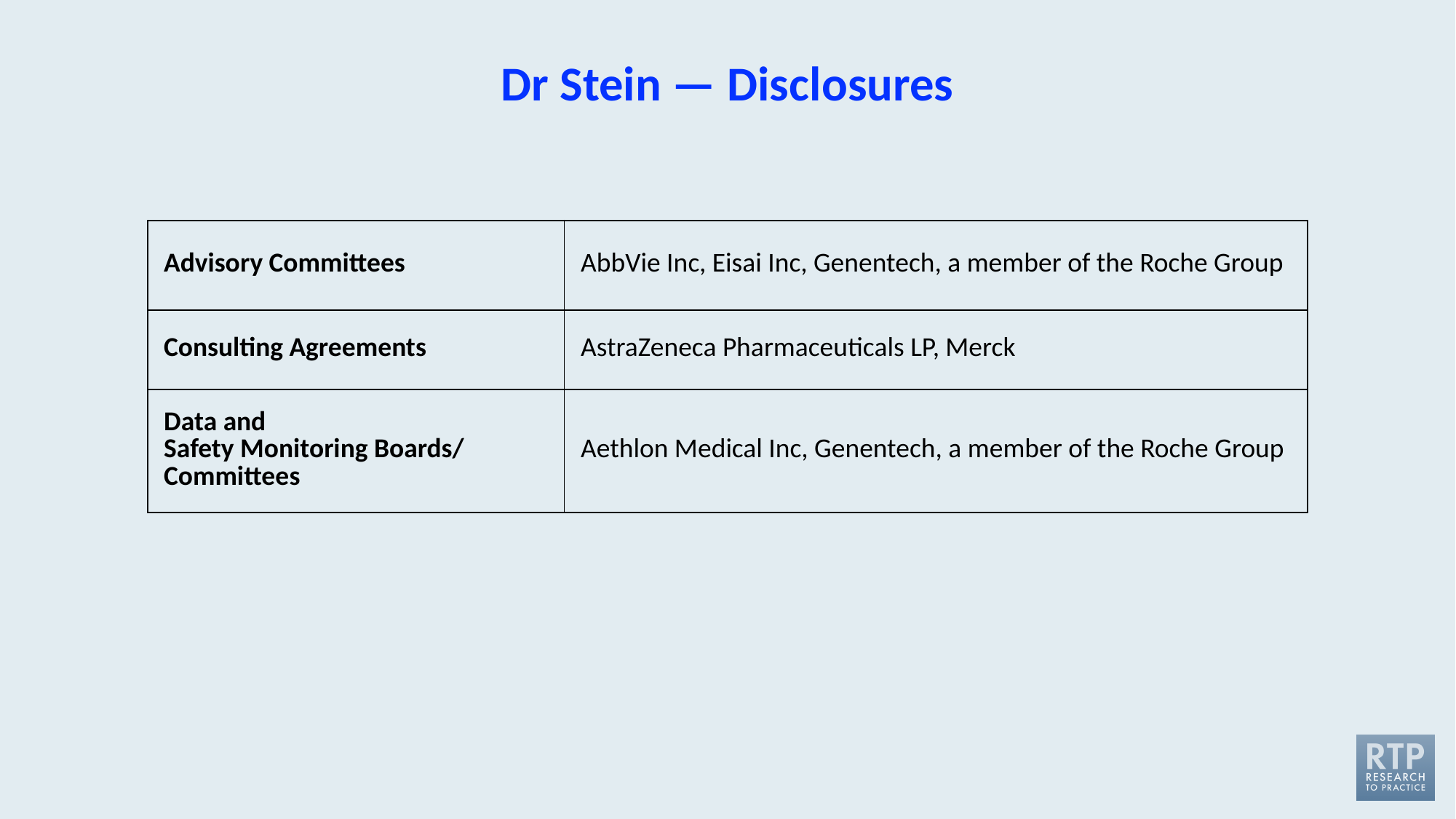

# Dr Stein — Disclosures
| Advisory Committees | AbbVie Inc, Eisai Inc, Genentech, a member of the Roche Group |
| --- | --- |
| Consulting Agreements | AstraZeneca Pharmaceuticals LP, Merck |
| Data and Safety Monitoring Boards/ Committees | Aethlon Medical Inc, Genentech, a member of the Roche Group |